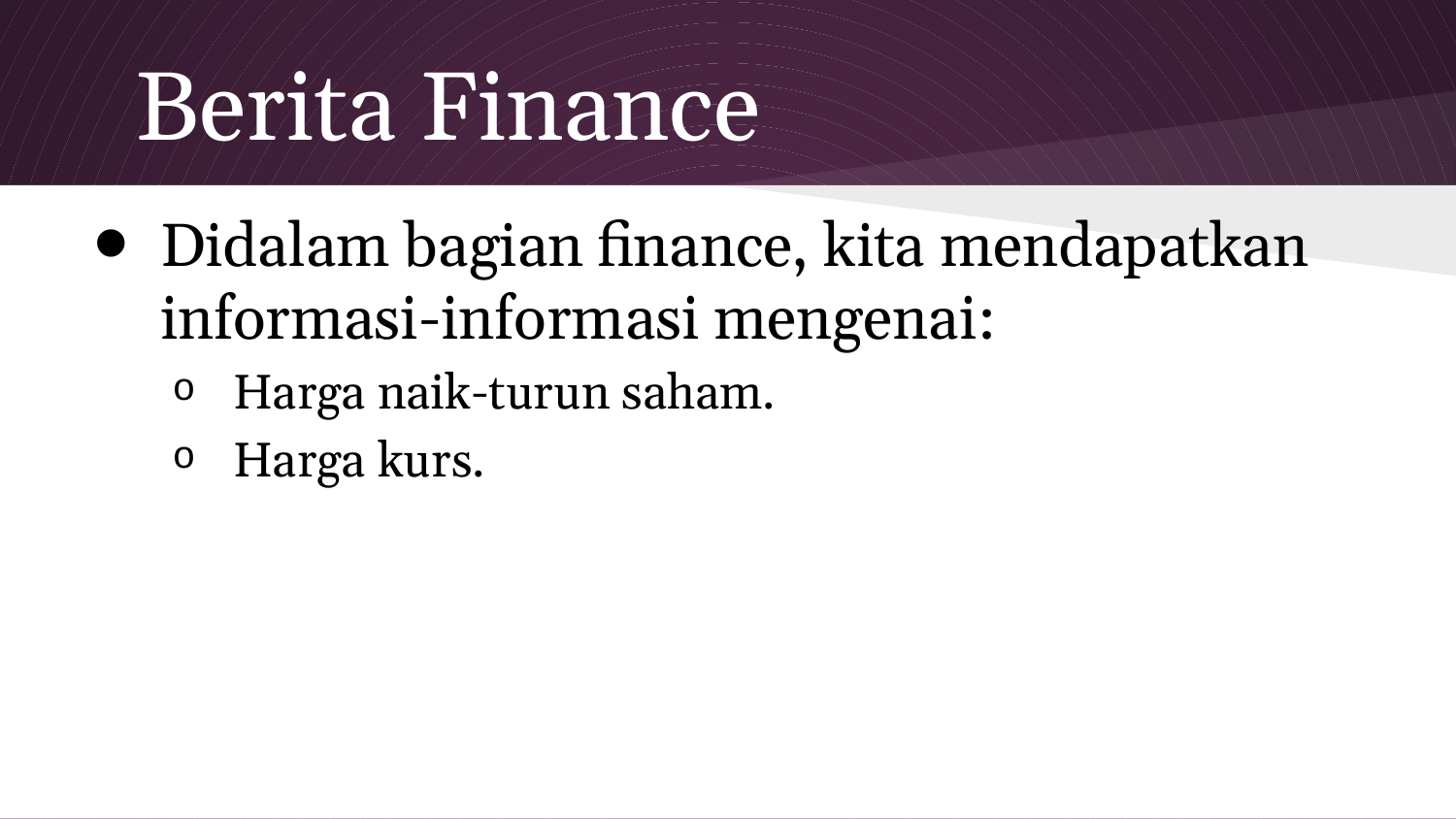

# Berita Finance
Didalam bagian finance, kita mendapatkan informasi-informasi mengenai:
Harga naik-turun saham.
Harga kurs.